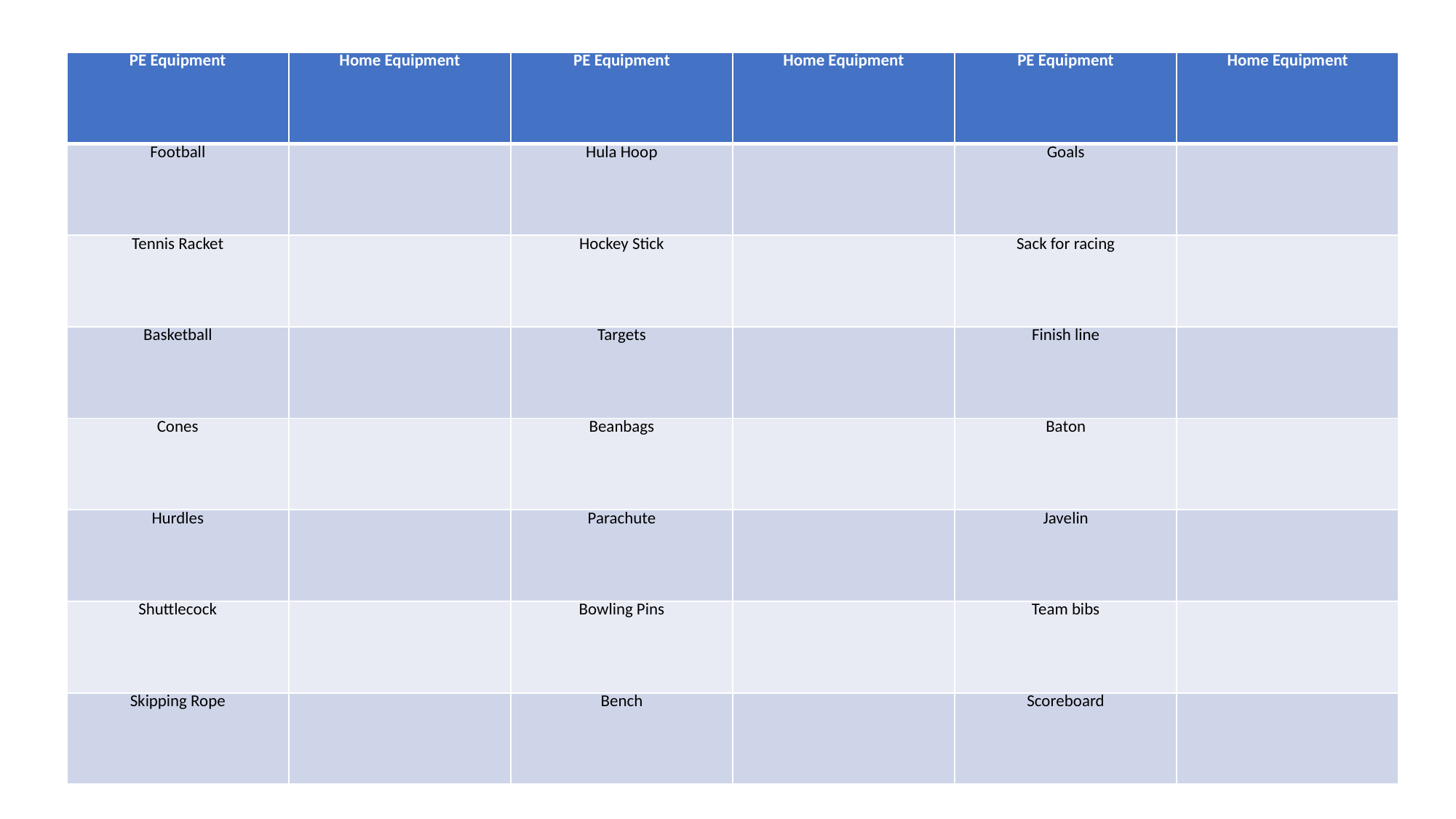

| PE Equipment | Home Equipment | PE Equipment | Home Equipment | PE Equipment | Home Equipment |
| --- | --- | --- | --- | --- | --- |
| Football |  | Hula Hoop |  | Goals |  |
| Tennis Racket |  | Hockey Stick |  | Sack for racing |  |
| Basketball |  | Targets |  | Finish line |  |
| Cones |  | Beanbags |  | Baton |  |
| Hurdles |  | Parachute |  | Javelin |  |
| Shuttlecock |  | Bowling Pins |  | Team bibs |  |
| Skipping Rope |  | Bench |  | Scoreboard |  |